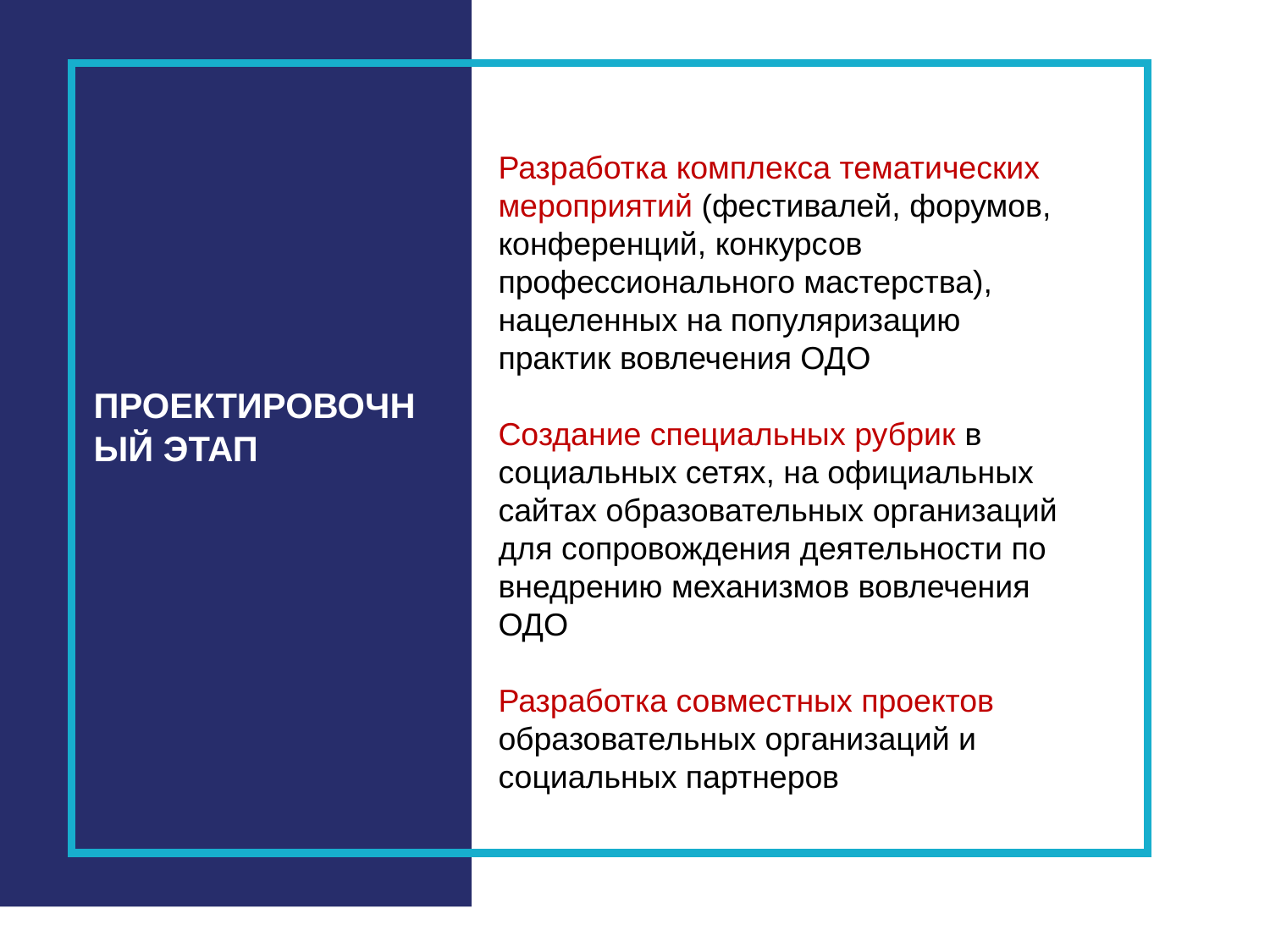

Разработка комплекса тематических мероприятий (фестивалей, форумов, конференций, конкурсов профессионального мастерства), нацеленных на популяризацию практик вовлечения ОДО

Создание специальных рубрик в социальных сетях, на официальных сайтах образовательных организаций для сопровождения деятельности по внедрению механизмов вовлечения ОДО

Разработка совместных проектов образовательных организаций и социальных партнеров
ПРОЕКТИРОВОЧНЫЙ ЭТАП